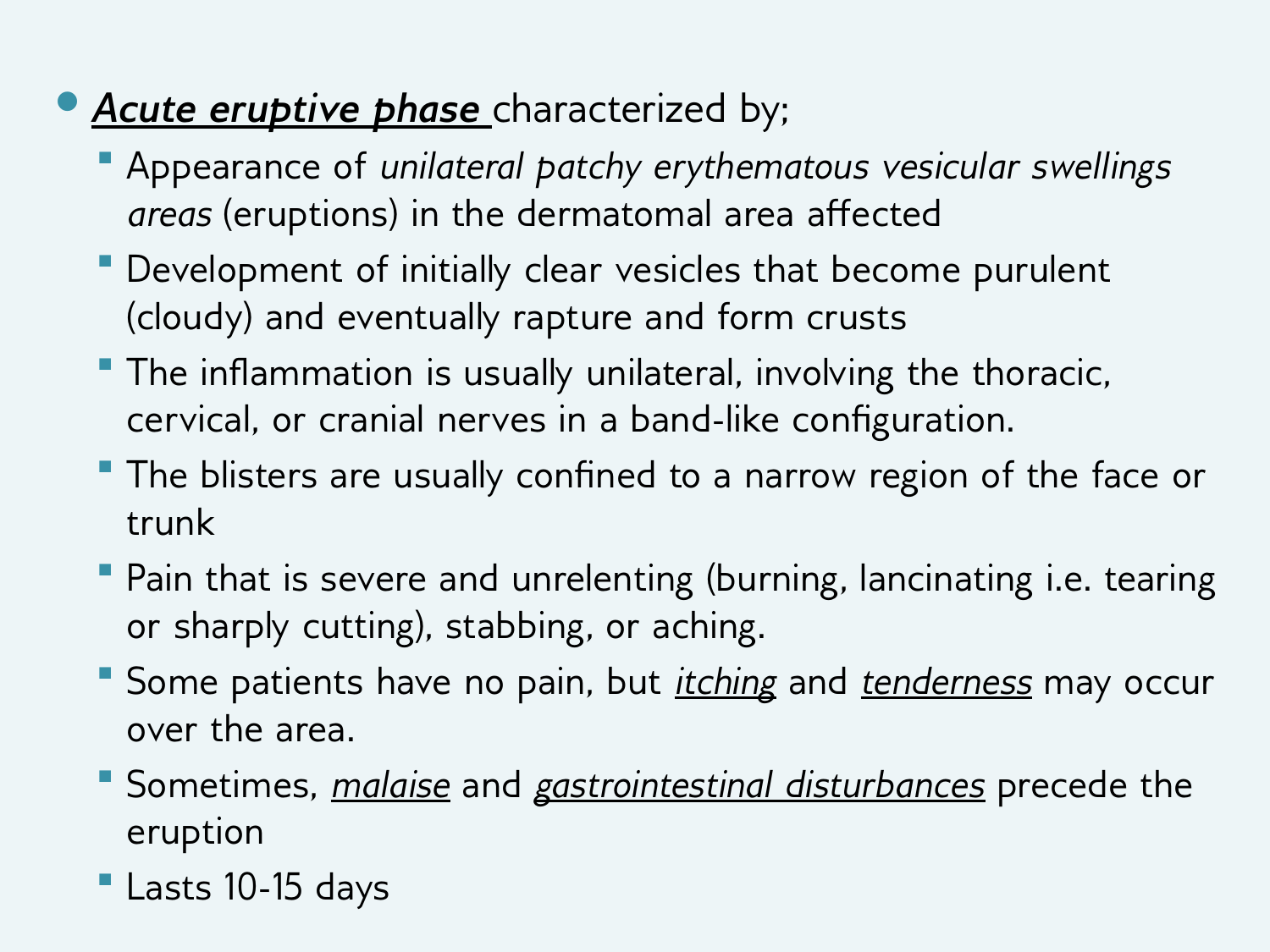

Acute eruptive phase characterized by;
Appearance of unilateral patchy erythematous vesicular swellings areas (eruptions) in the dermatomal area affected
Development of initially clear vesicles that become purulent (cloudy) and eventually rapture and form crusts
The inflammation is usually unilateral, involving the thoracic, cervical, or cranial nerves in a band-like configuration.
The blisters are usually confined to a narrow region of the face or trunk
Pain that is severe and unrelenting (burning, lancinating i.e. tearing or sharply cutting), stabbing, or aching.
Some patients have no pain, but itching and tenderness may occur over the area.
Sometimes, malaise and gastrointestinal disturbances precede the eruption
Lasts 10-15 days